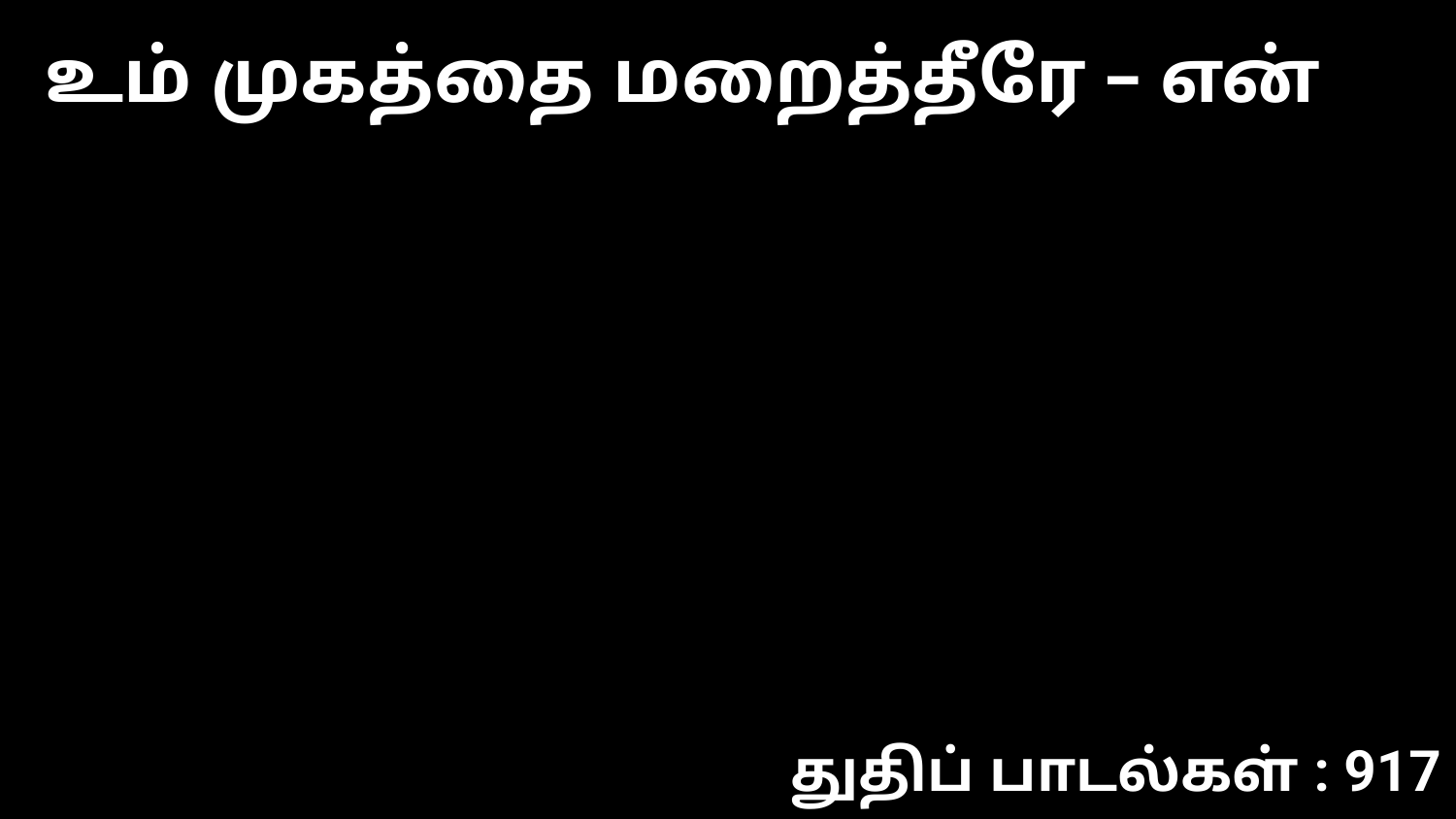

உம் முகத்தை மறைத்தீரே – என்
துதிப் பாடல்கள் : 917